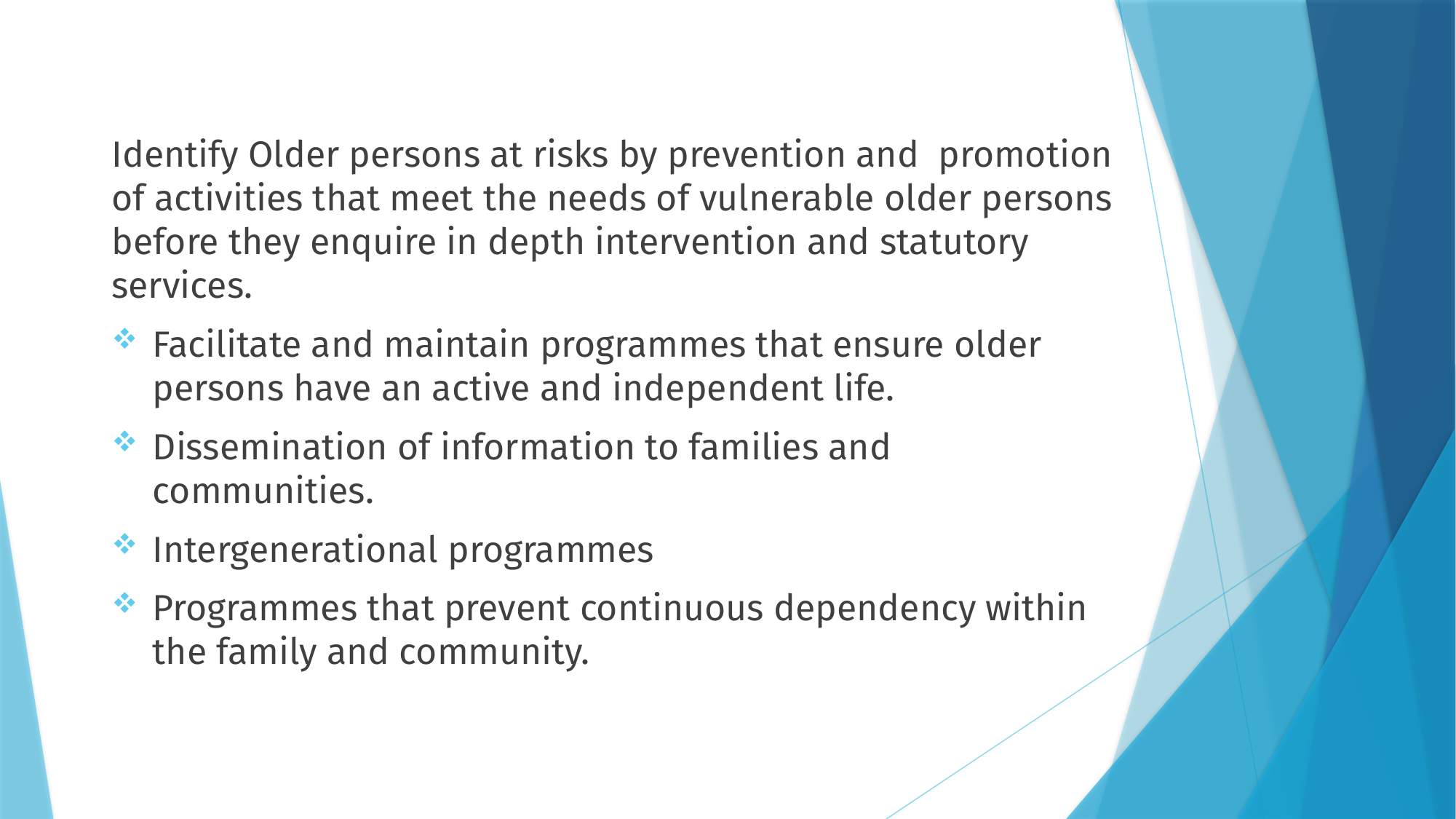

Identify Older persons at risks by prevention and  promotion of activities that meet the needs of vulnerable older persons before they enquire in depth intervention and statutory services.
Facilitate and maintain programmes that ensure older persons have an active and independent life.
Dissemination of information to families and communities.
Intergenerational programmes
Programmes that prevent continuous dependency within the family and community.